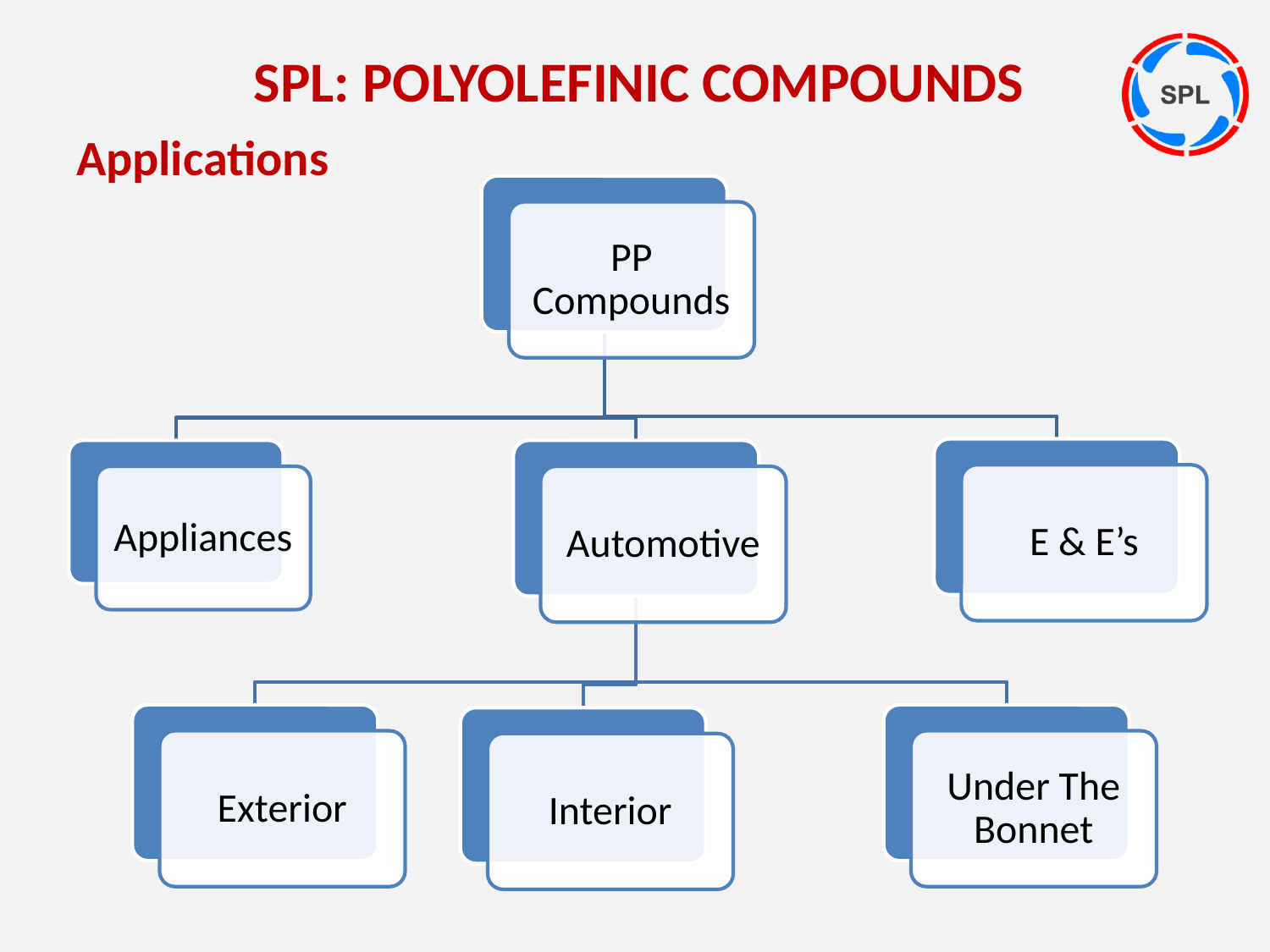

SPL: POLYOLEFINIC COMPOUNDS
# Applications
PP Compounds
Automotive
Exterior
Interior
Under The Bonnet
Appliances
E & E’s